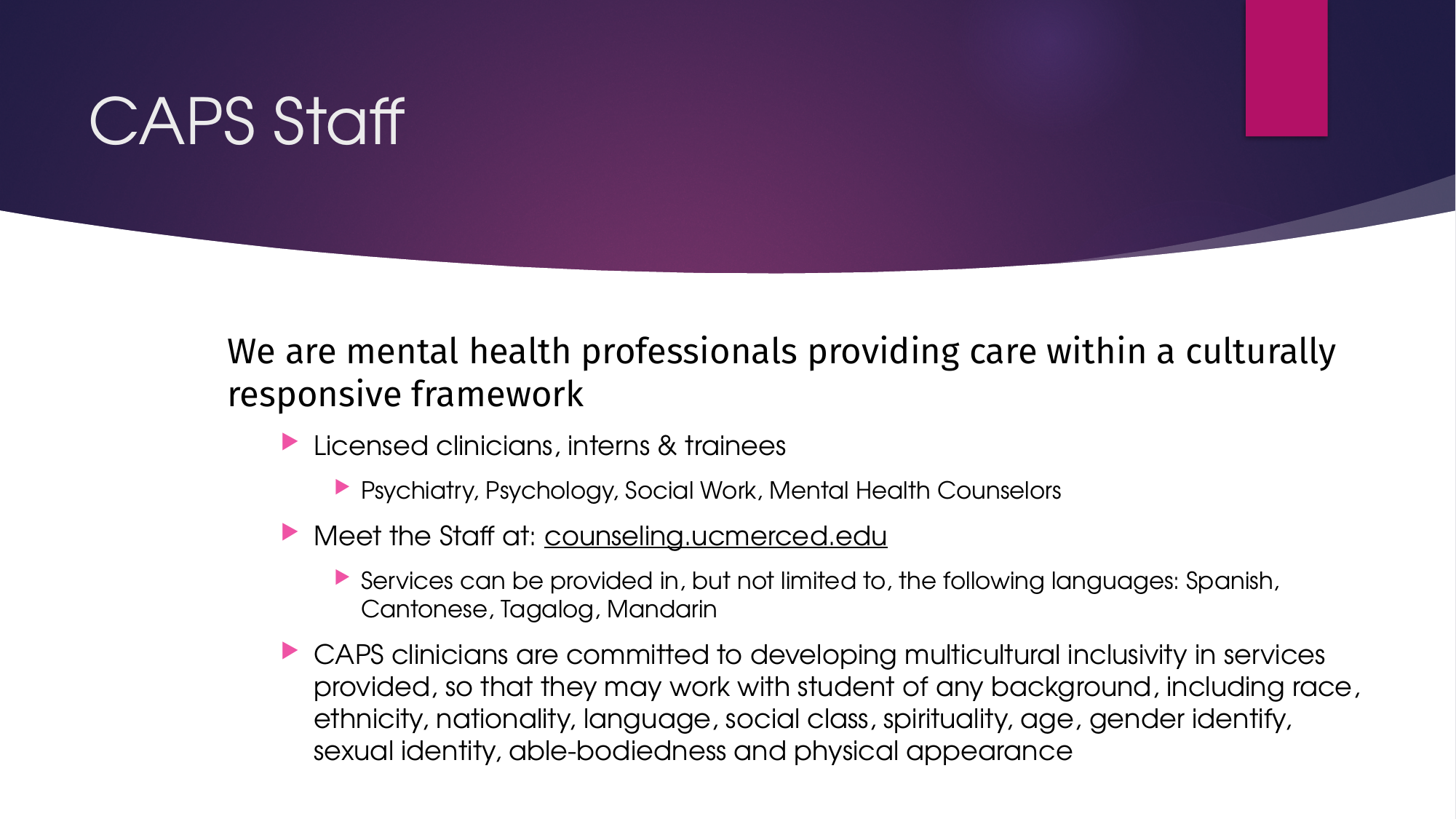

# CAPS Staff

We are mental health professionals providing care within a culturally responsive framework
Licensed clinicians, interns & trainees
Psychiatry, Psychology, Social Work, Mental Health Counselors
Meet the Staff at: counseling.ucmerced.edu
Services can be provided in, but not limited to, the following languages: Spanish, Cantonese, Tagalog, Mandarin
CAPS clinicians are committed to developing multicultural inclusivity in services provided, so that they may work with student of any background, including race, ethnicity, nationality, language, social class, spirituality, age, gender identify, sexual identity, able-bodiedness and physical appearance